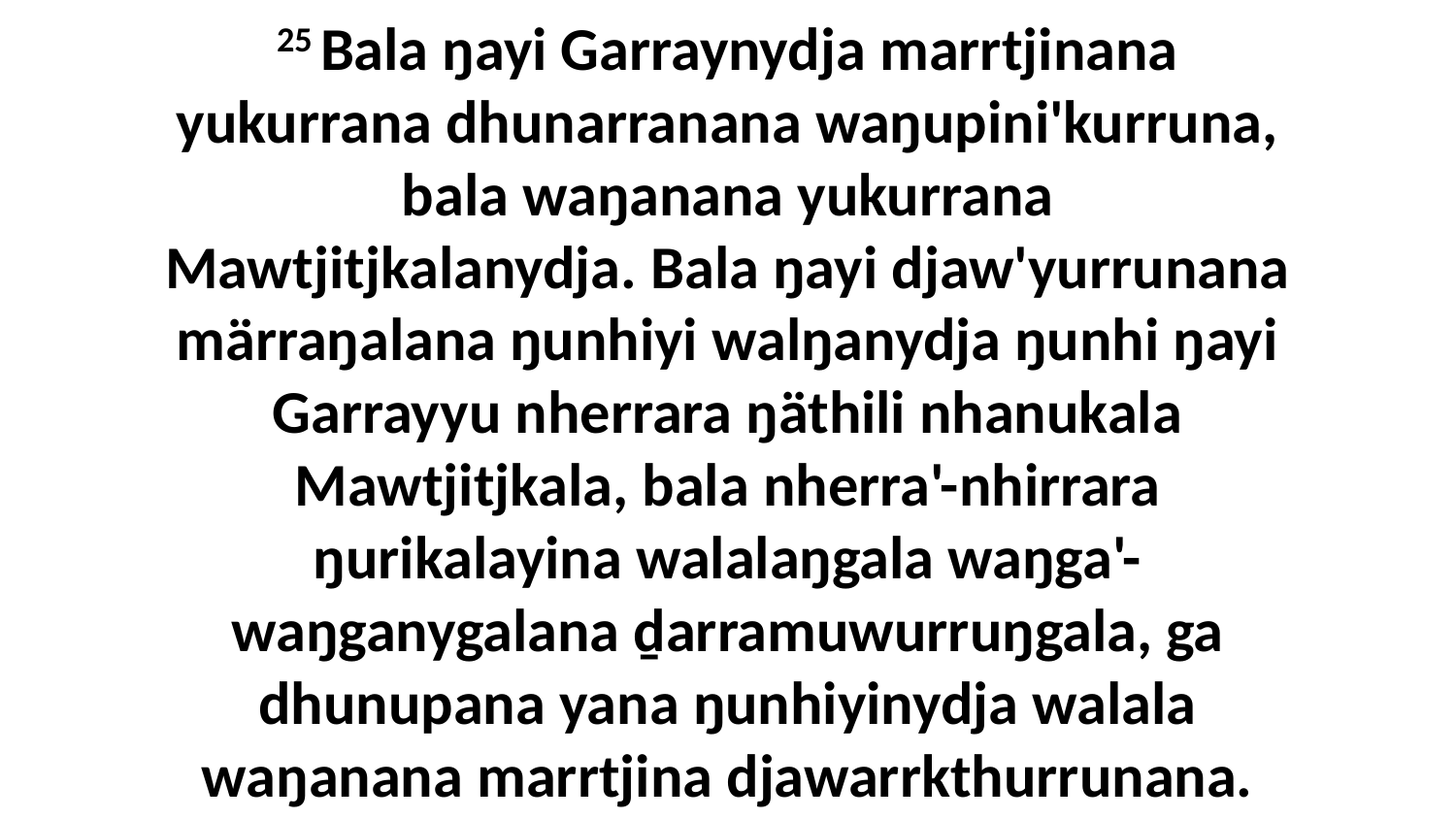

25 Bala ŋayi Garraynydja marrtjinana yukurrana dhunarranana waŋupini'kurruna, bala waŋanana yukurrana Mawtjitjkalanydja. Bala ŋayi djaw'yurrunana märraŋalana ŋunhiyi walŋanydja ŋunhi ŋayi Garrayyu nherrara ŋäthili nhanukala Mawtjitjkala, bala nherra'-nhirrara ŋurikalayina walalaŋgala waŋga'-waŋganygalana ḏarramuwurruŋgala, ga dhunupana yana ŋunhiyinydja walala waŋanana marrtjina djawarrkthurrunana.